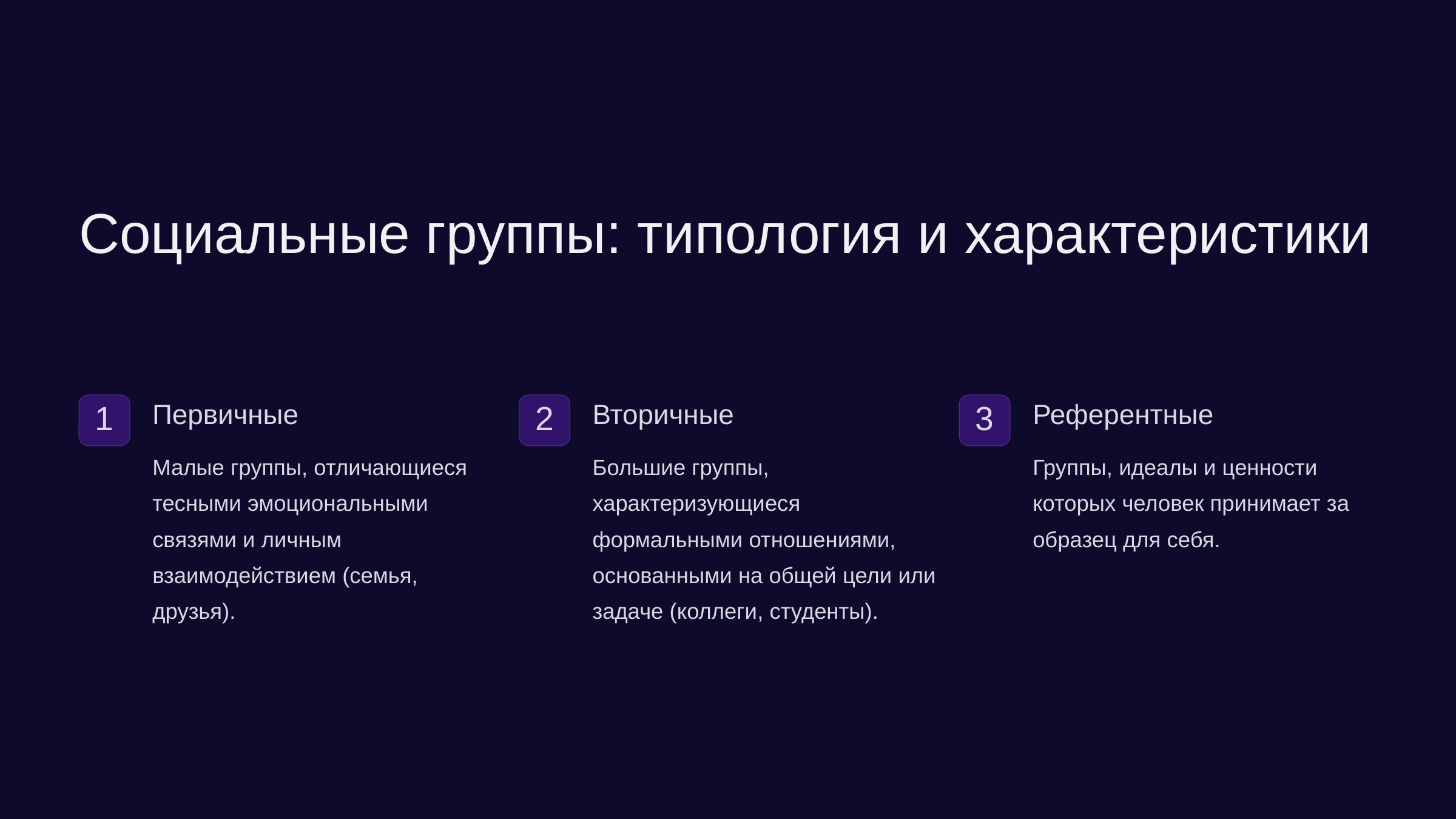

newUROKI.net
Социальные группы: типология и характеристики

Первичные

Вторичные

Референтные
1
2
3
Малые группы, отличающиеся тесными эмоциональными связями и личным взаимодействием (семья, друзья).
Большие группы, характеризующиеся формальными отношениями, основанными на общей цели или задаче (коллеги, студенты).
Группы, идеалы и ценности которых человек принимает за образец для себя.